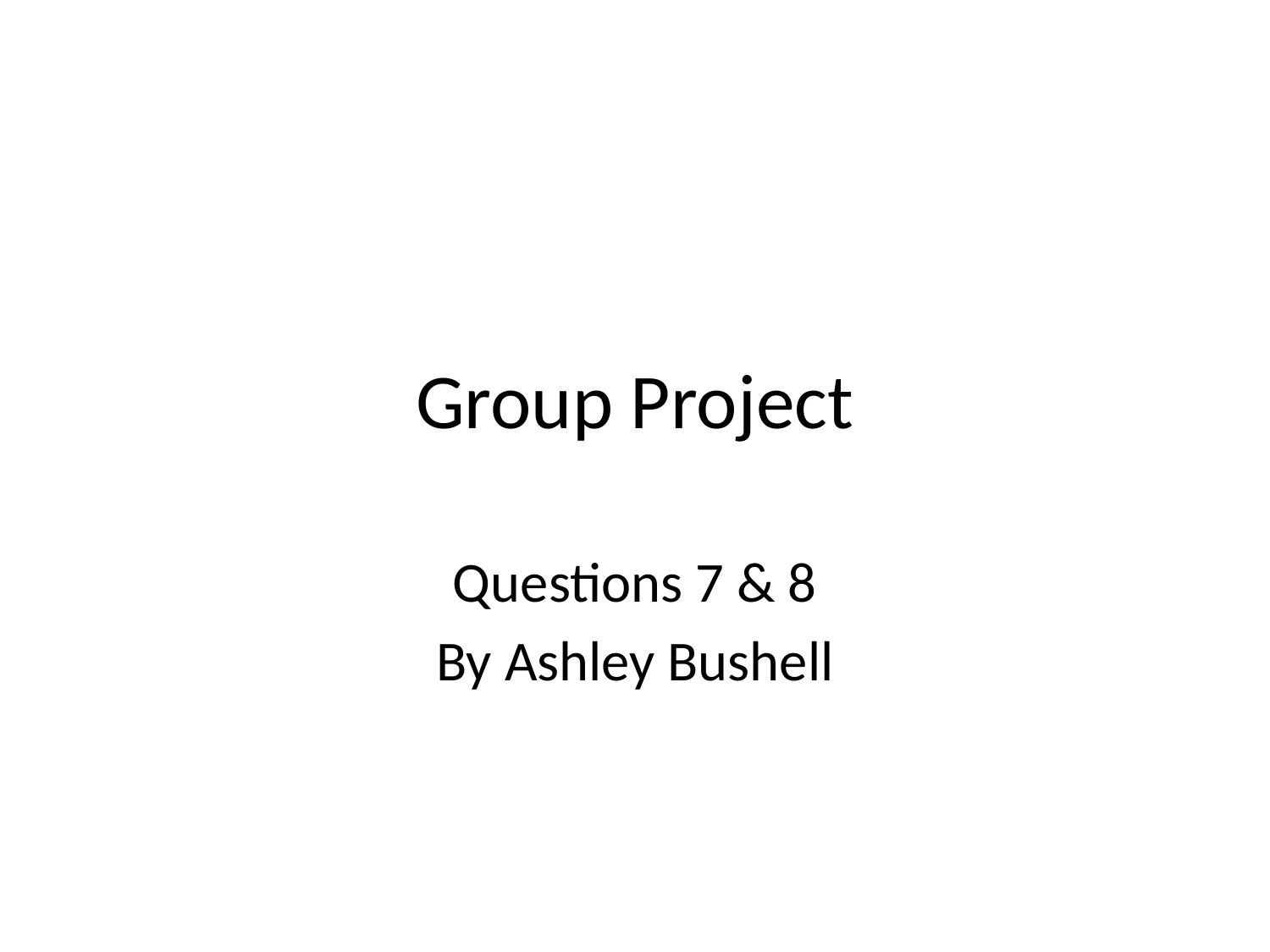

# Group Project
Questions 7 & 8
By Ashley Bushell